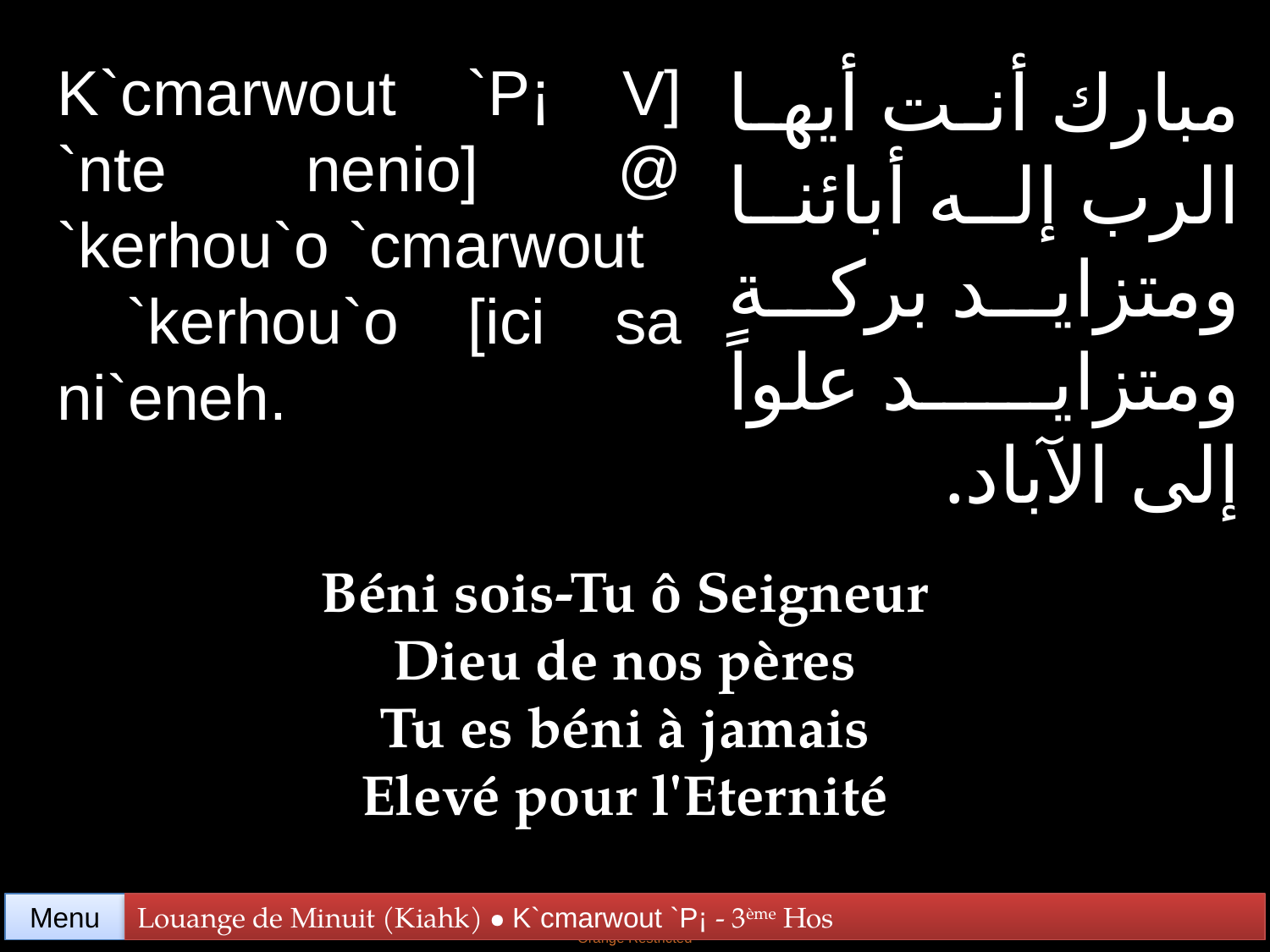

K`cmarwout `P¡ V] `nte nenio] @ `kerhou`o `cmarwout    `kerhou`o [ici sa ni`eneh.
مبارك أنت أيها الرب إله أبائنا ومتزايد بركة ومتزايد علواً إلى الآباد.
Béni sois-Tu ô Seigneur Dieu de nos pères
Tu es béni à jamais
Elevé pour l'Eternité
Menu
Louange de Minuit (Kiahk) • K`cmarwout `P¡ - 3ème Hos